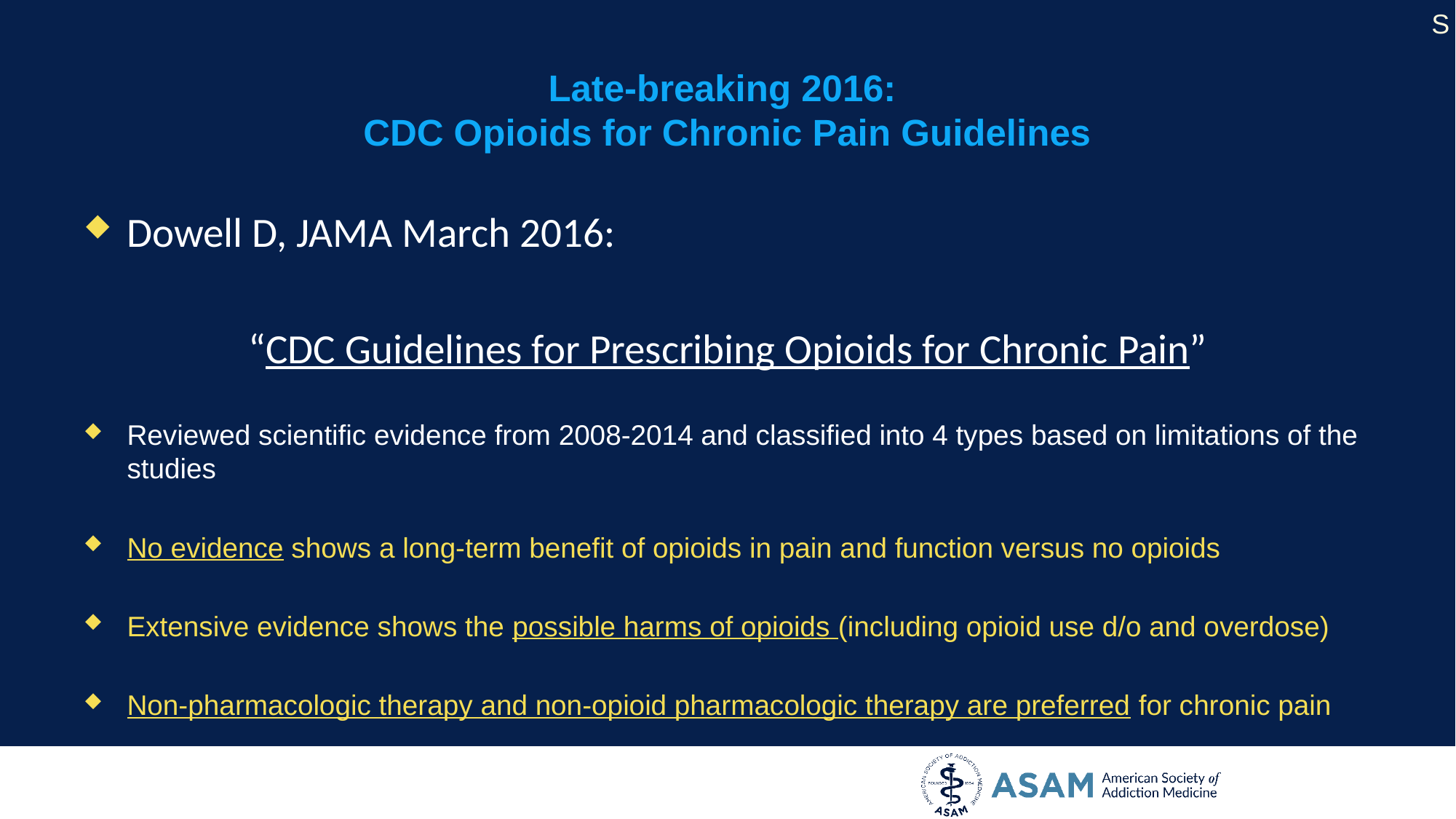

S
# Late-breaking 2016: CDC Opioids for Chronic Pain Guidelines
Dowell D, JAMA March 2016:

“CDC Guidelines for Prescribing Opioids for Chronic Pain”

Reviewed scientific evidence from 2008-2014 and classified into 4 types based on limitations of the studies

No evidence shows a long-term benefit of opioids in pain and function versus no opioids

Extensive evidence shows the possible harms of opioids (including opioid use d/o and overdose)

Non-pharmacologic therapy and non-opioid pharmacologic therapy are preferred for chronic pain